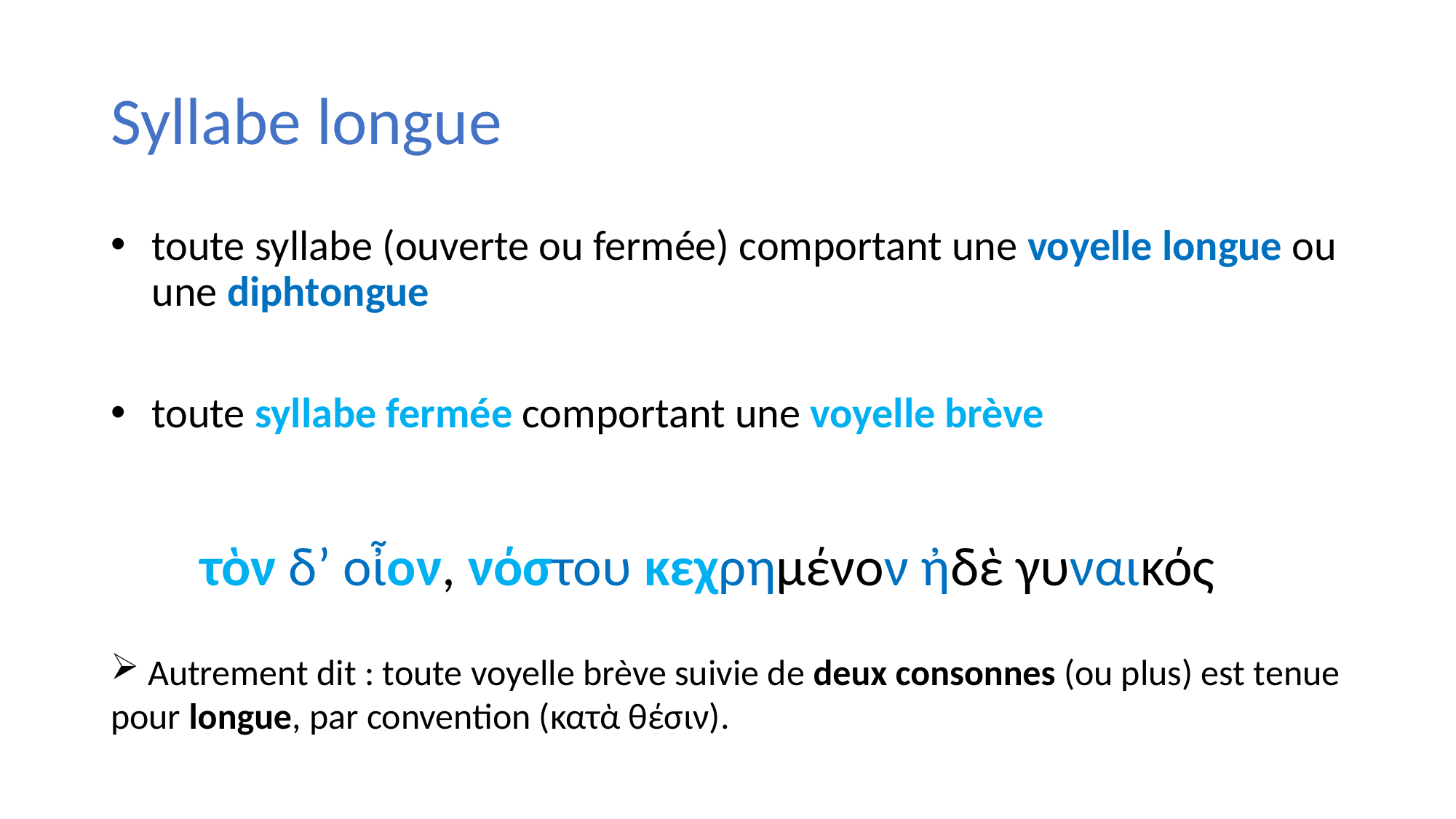

# Syllabe longue
toute syllabe (ouverte ou fermée) comportant une voyelle longue ou une diphtongue

toute syllabe fermée comportant une voyelle brève

τὸν δ’ οἶον, νόστου κεχρημένον ἠδὲ γυναικός
 Autrement dit : toute voyelle brève suivie de deux consonnes (ou plus) est tenue pour longue, par convention (κατὰ θέσιν).